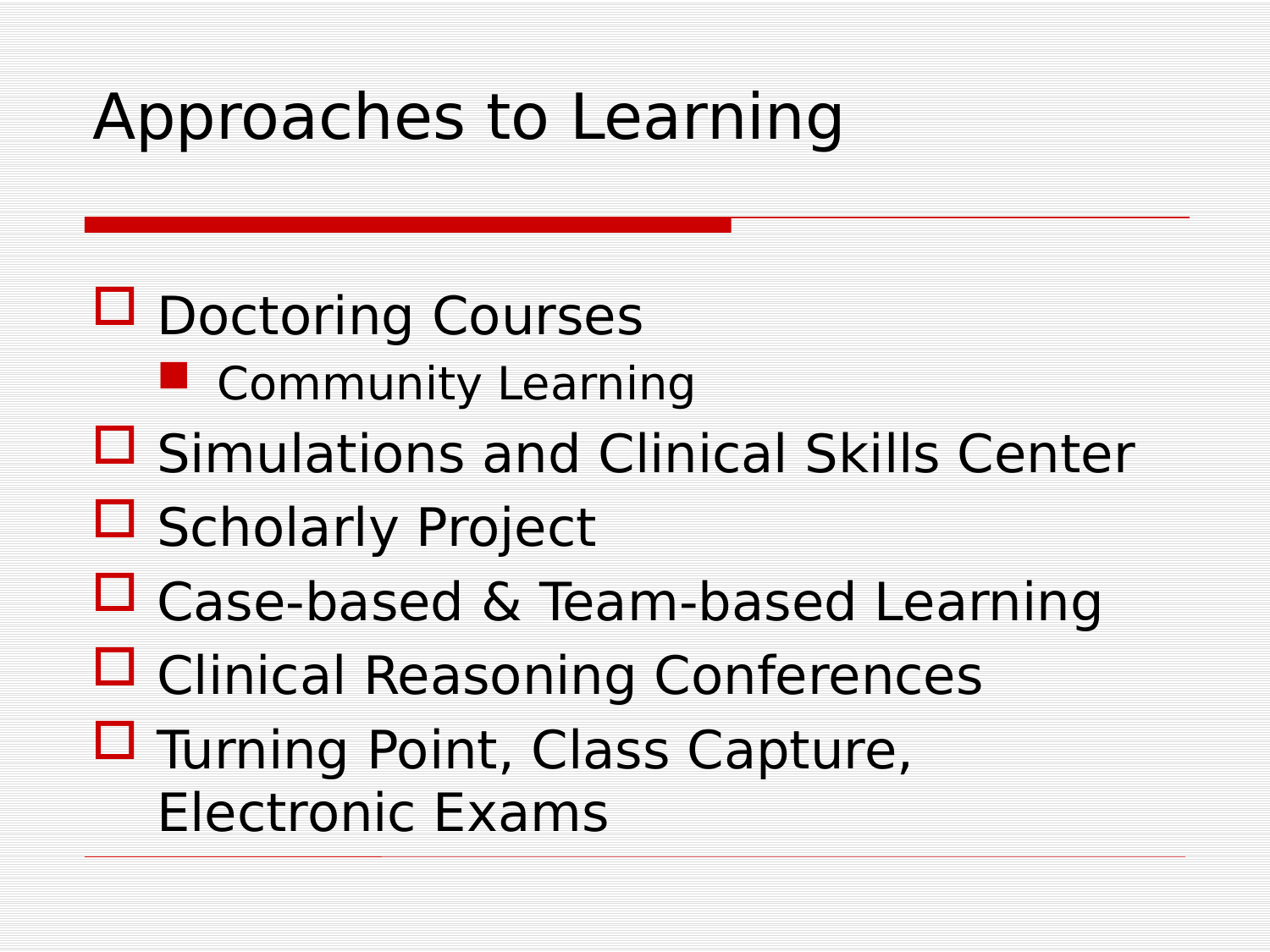

# Approaches to Learning
Doctoring Courses
Community Learning
Simulations and Clinical Skills Center
Scholarly Project
Case-based & Team-based Learning
Clinical Reasoning Conferences
Turning Point, Class Capture, Electronic Exams